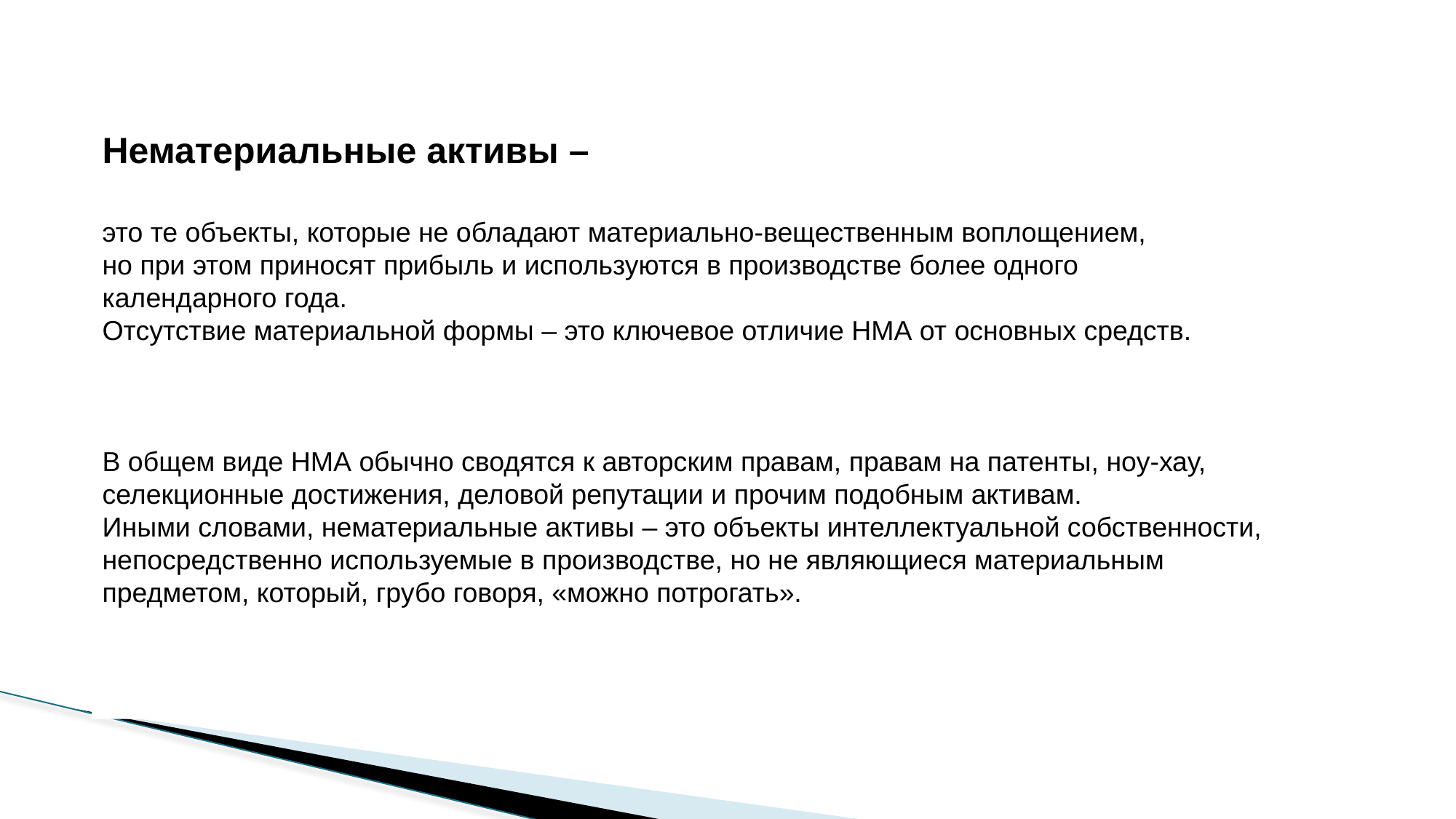

Нематериальные активы –

это те объекты, которые не обладают материально-вещественным воплощением,
но при этом приносят прибыль и используются в производстве более одного
календарного года.
Отсутствие материальной формы – это ключевое отличие НМА от основных средств.

В общем виде НМА обычно сводятся к авторским правам, правам на патенты, ноу-хау,
селекционные достижения, деловой репутации и прочим подобным активам.
Иными словами, нематериальные активы – это объекты интеллектуальной собственности,
непосредственно используемые в производстве, но не являющиеся материальным
предметом, который, грубо говоря, «можно потрогать».